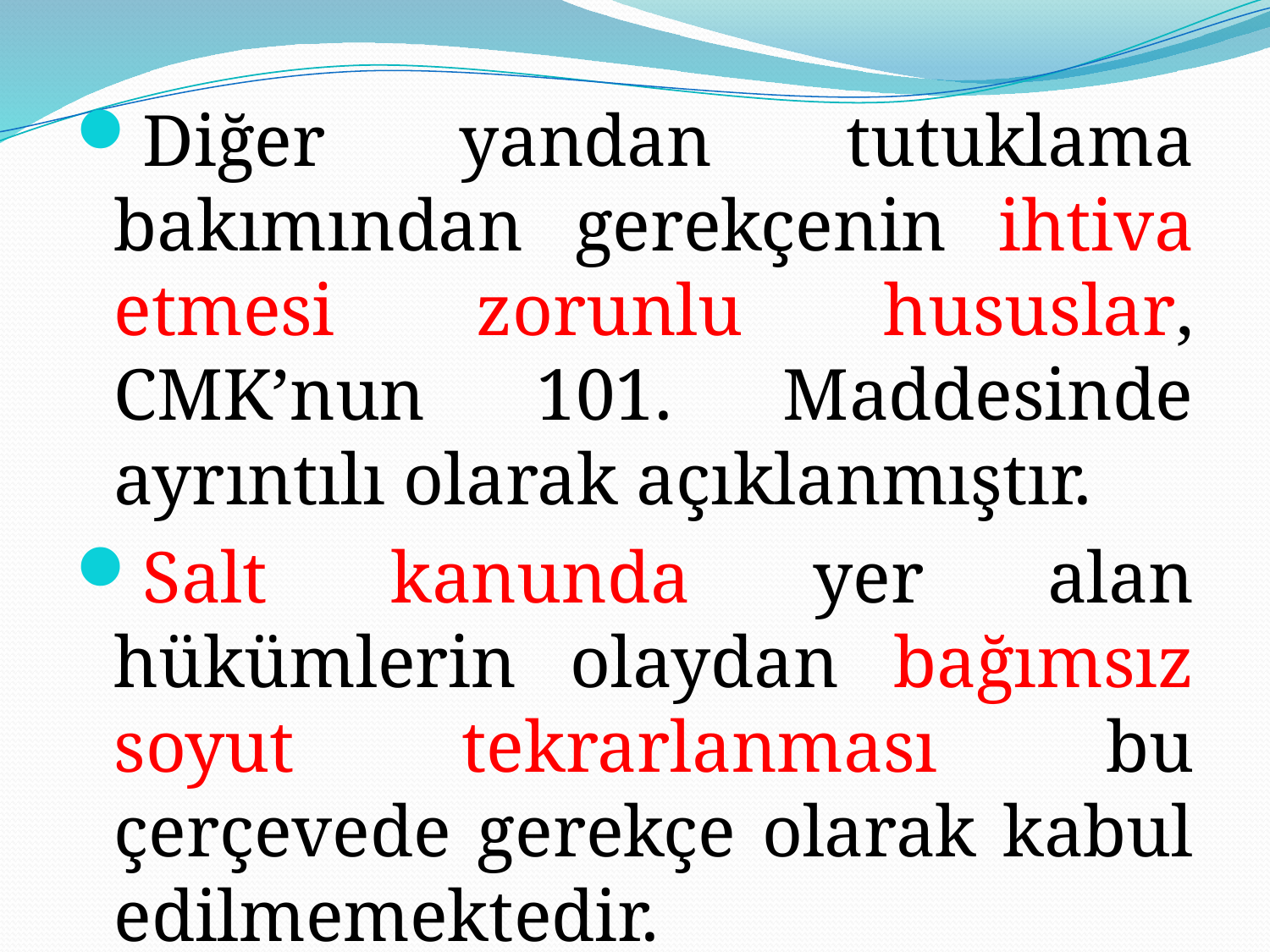

Diğer yandan tutuklama bakımından gerekçenin ihtiva etmesi zorunlu hususlar, CMK’nun 101. Maddesinde ayrıntılı olarak açıklanmıştır.
Salt kanunda yer alan hükümlerin olaydan bağımsız soyut tekrarlanması bu çerçevede gerekçe olarak kabul edilmemektedir.